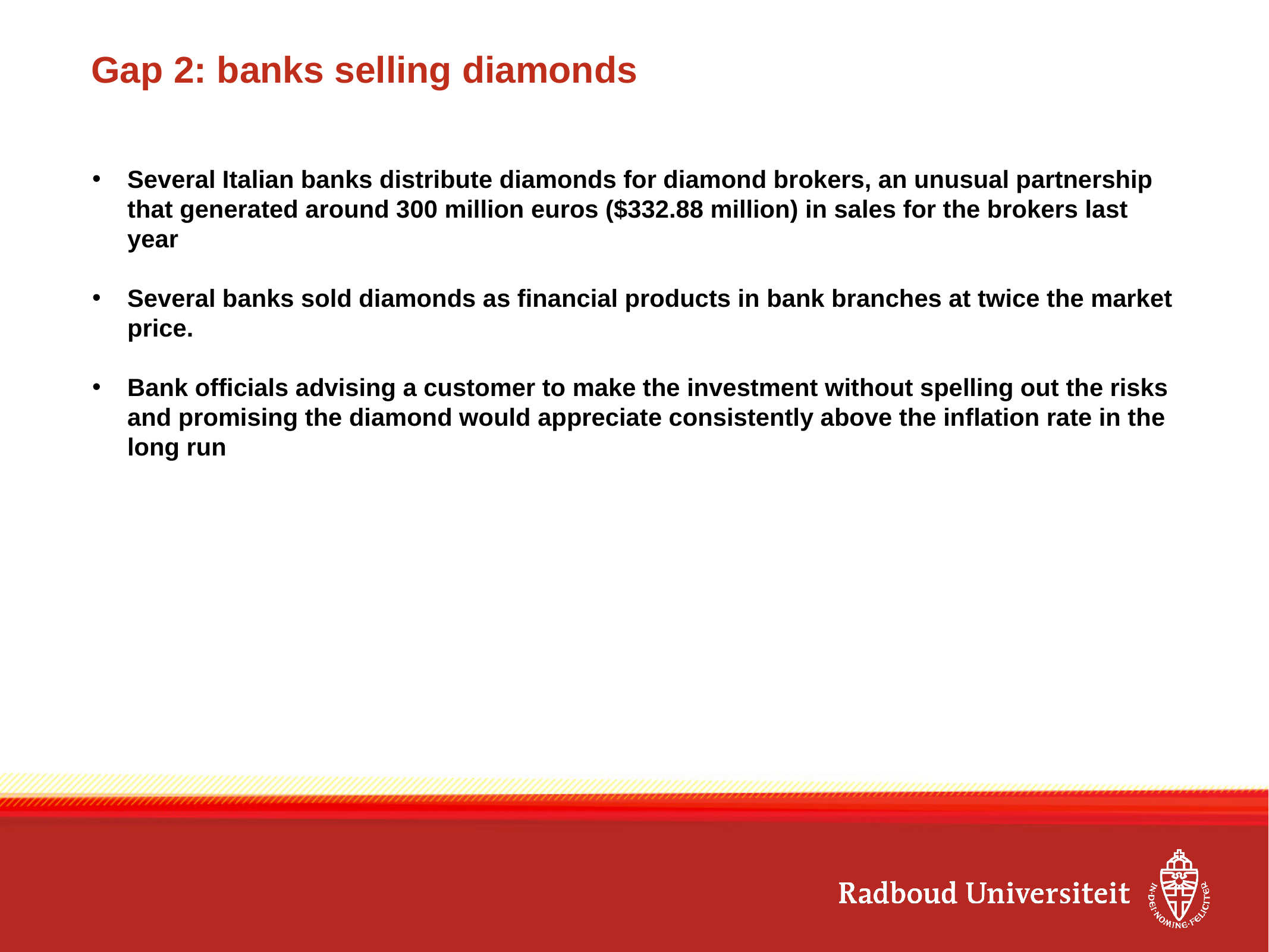

# Gap 2: banks selling diamonds

Several Italian banks distribute diamonds for diamond brokers, an unusual partnership that generated around 300 million euros ($332.88 million) in sales for the brokers last year

Several banks sold diamonds as financial products in bank branches at twice the market price.

Bank officials advising a customer to make the investment without spelling out the risks and promising the diamond would appreciate consistently above the inflation rate in the long run